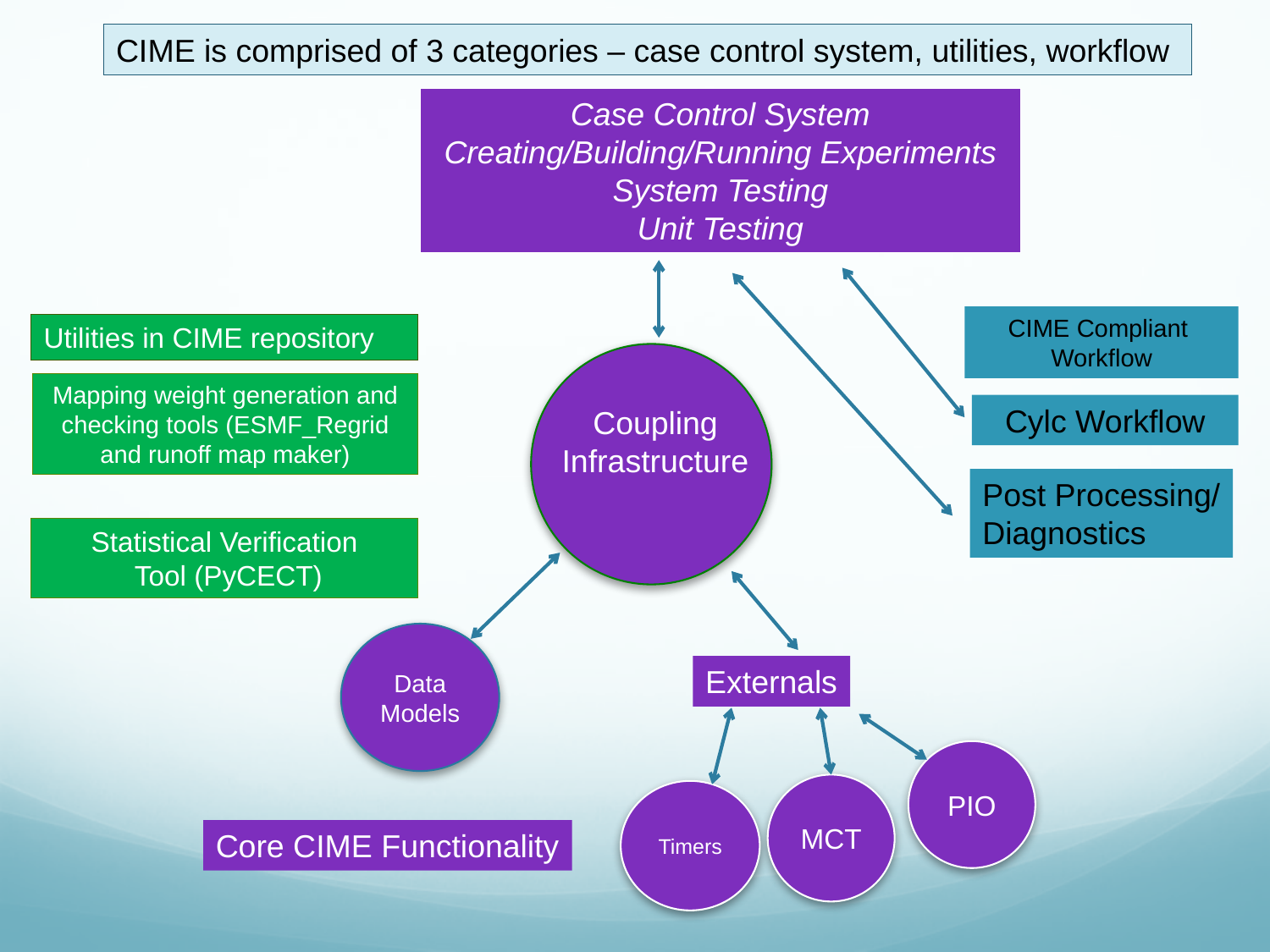

CIME is comprised of 3 categories – case control system, utilities, workflow
# Case Control System Creating/Building/Running Experiments System Testing Unit Testing
CIME Compliant
Workflow
Utilities in CIME repository
Mapping weight generation and checking tools (ESMF_Regrid and runoff map maker)
Statistical Verification
 Tool (PyCECT)

Cylc Workflow
Coupling
Infrastructure
Post Processing/
Diagnostics
Data Models
Externals
PIO
MCT
Timers
Core CIME Functionality